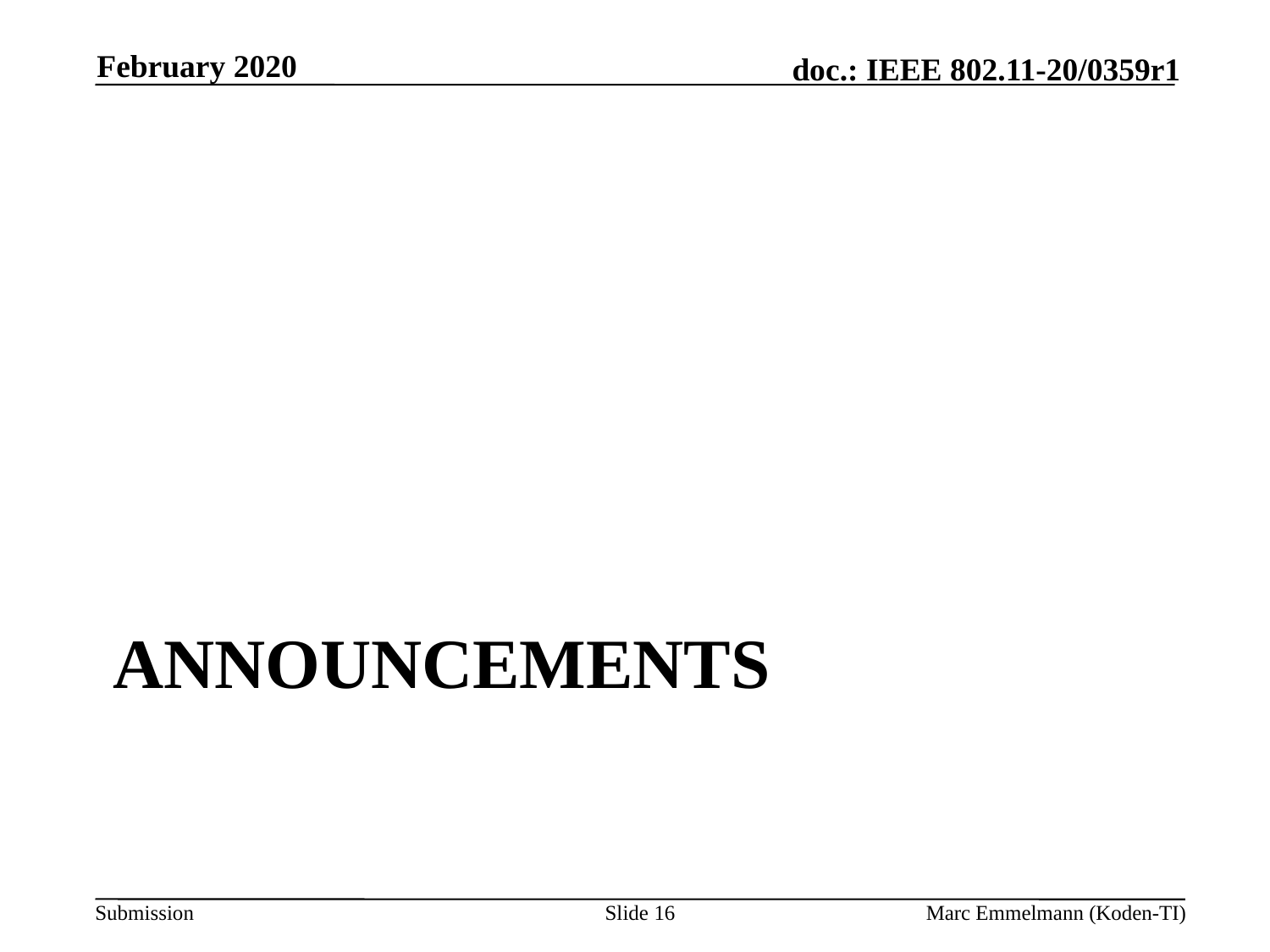

February 2020

# Announcements
Slide 16
Marc Emmelmann (Koden-TI)